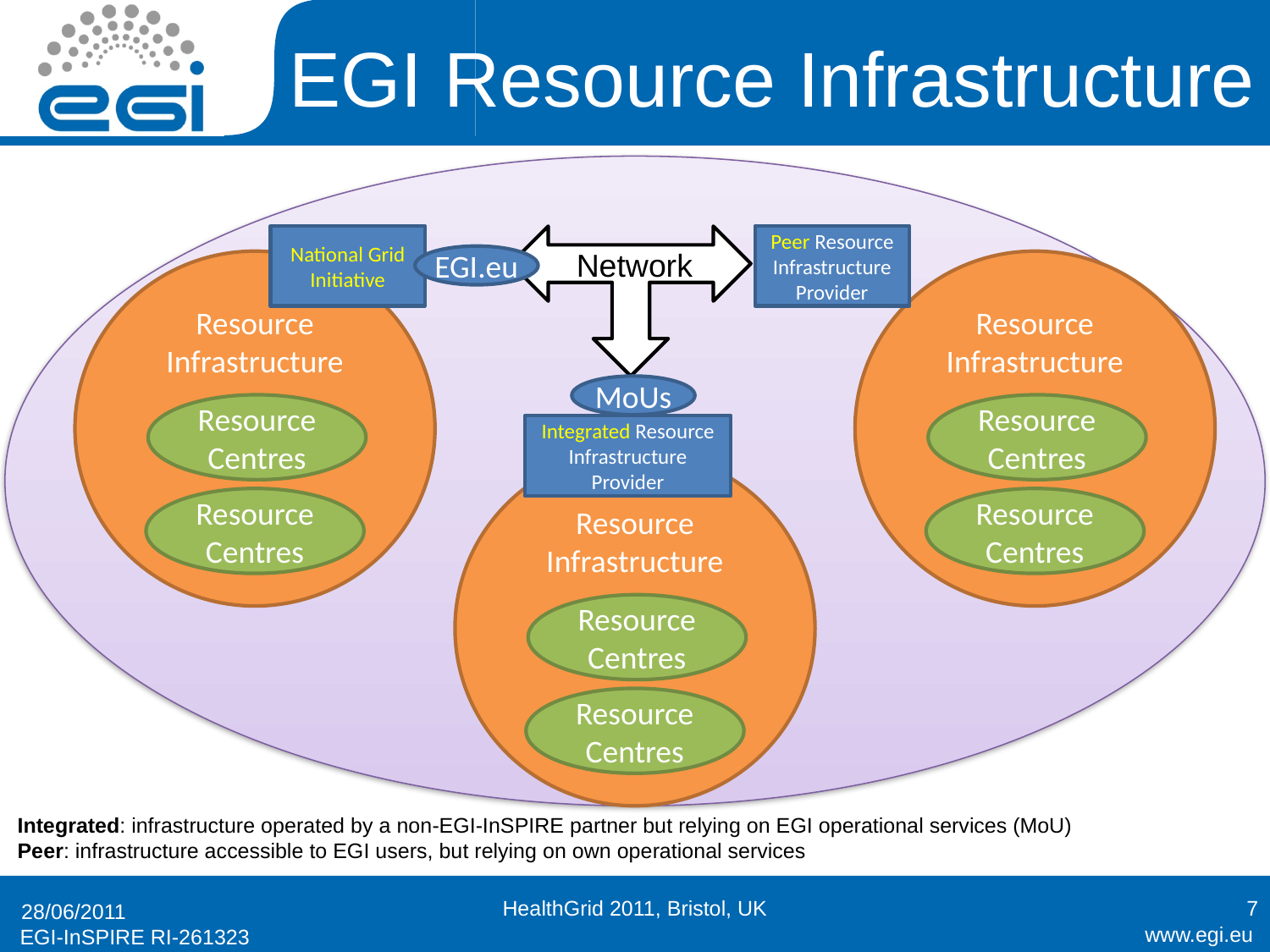

# EGI Resource Infrastructure

National Grid Initiative

Peer Resource Infrastructure Provider
Network
EGI.eu
Resource Infrastructure
Resource Centres
Resource Centres
Resource Infrastructure
Resource Centres
Resource Centres
MoUs
Integrated Resource Infrastructure Provider
Resource Infrastructure
Resource Centres
Resource Centres
Integrated: infrastructure operated by a non-EGI-InSPIRE partner but relying on EGI operational services (MoU)
Peer: infrastructure accessible to EGI users, but relying on own operational services
HealthGrid 2011, Bristol, UK
7
28/06/2011